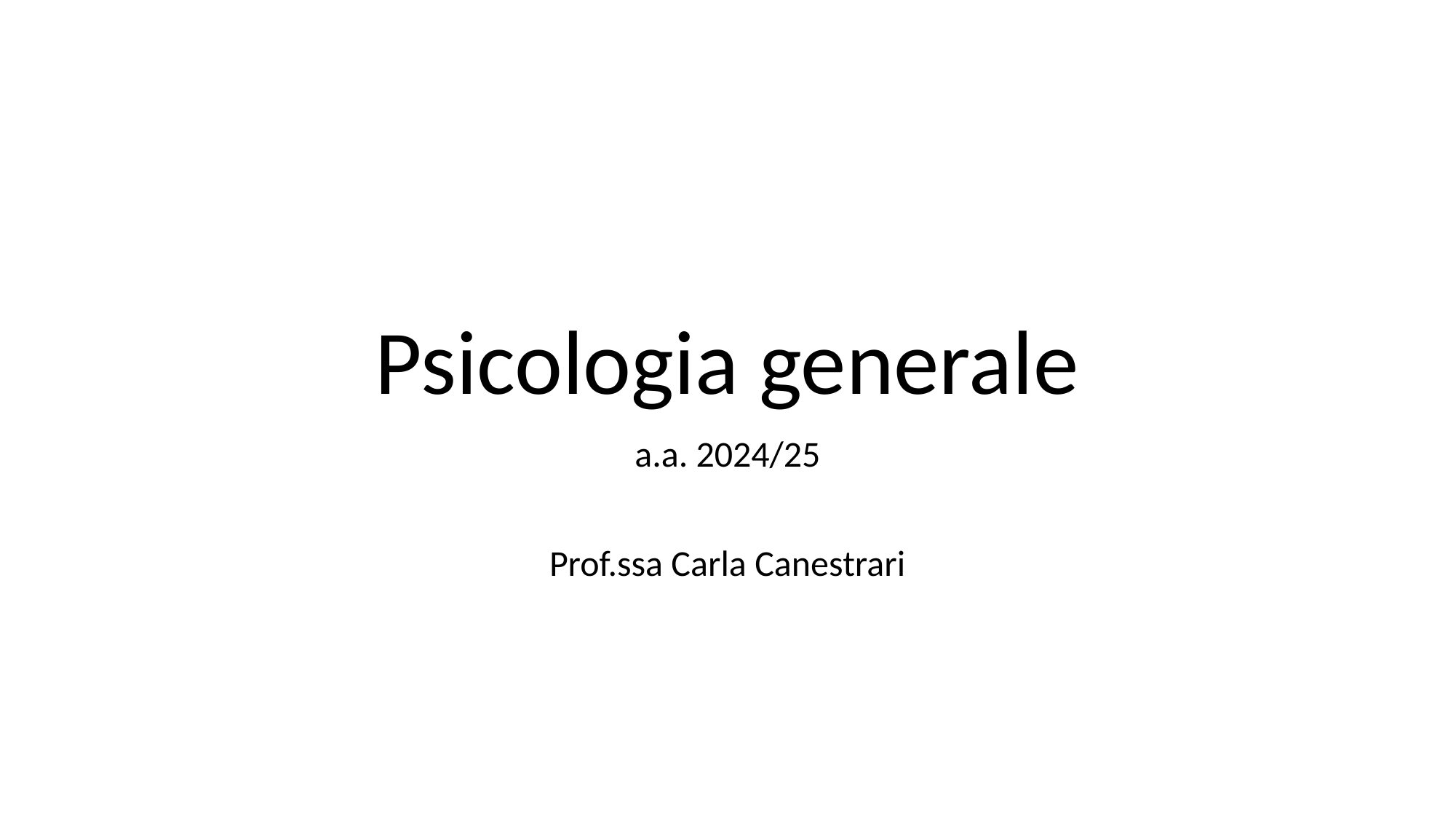

# Psicologia generale
a.a. 2024/25

Prof.ssa Carla Canestrari